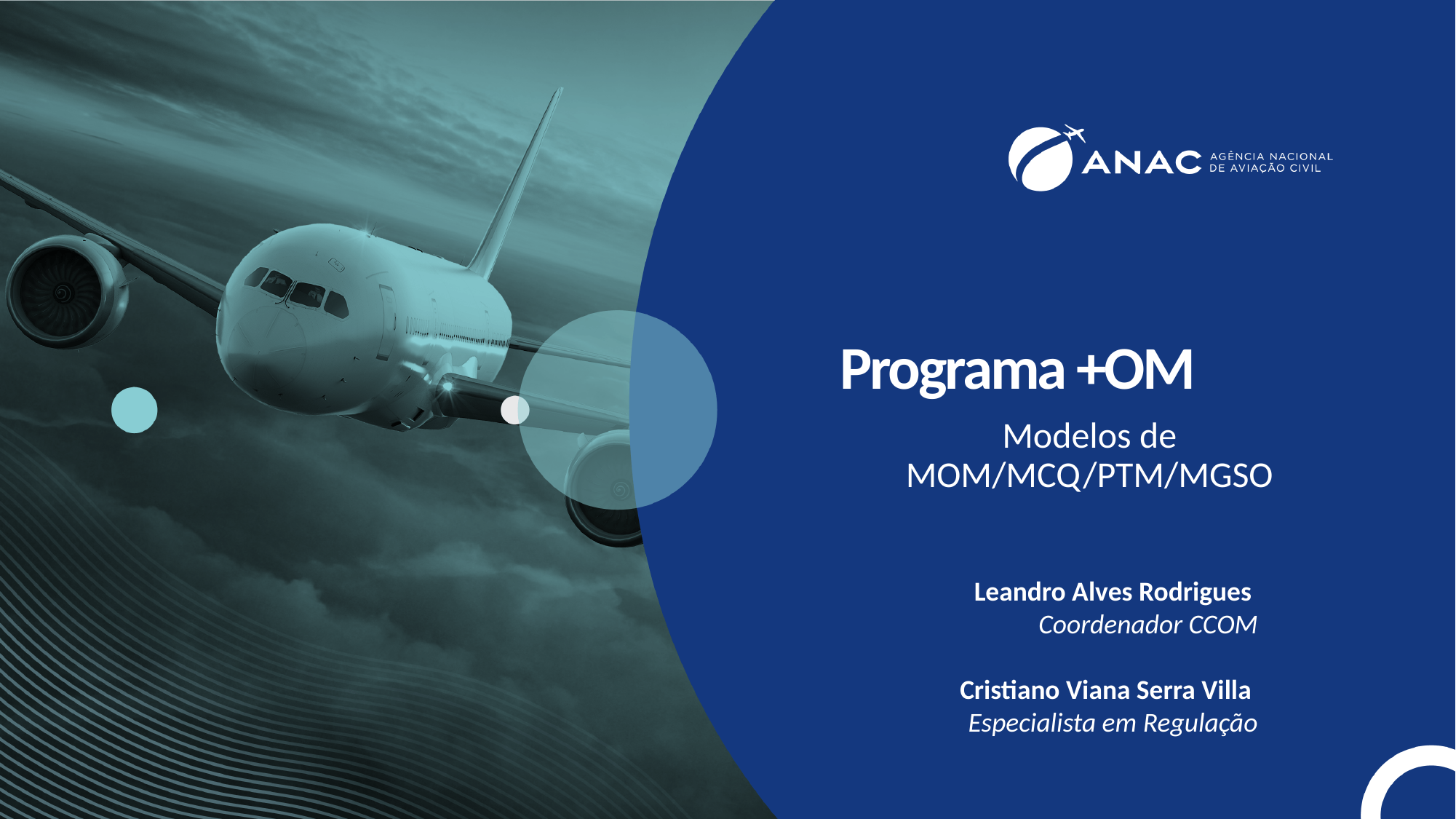

# Programa +OM
Modelos de MOM/MCQ/PTM/MGSO
Leandro Alves Rodrigues
Coordenador CCOM

Cristiano Viana Serra Villa
Especialista em Regulação